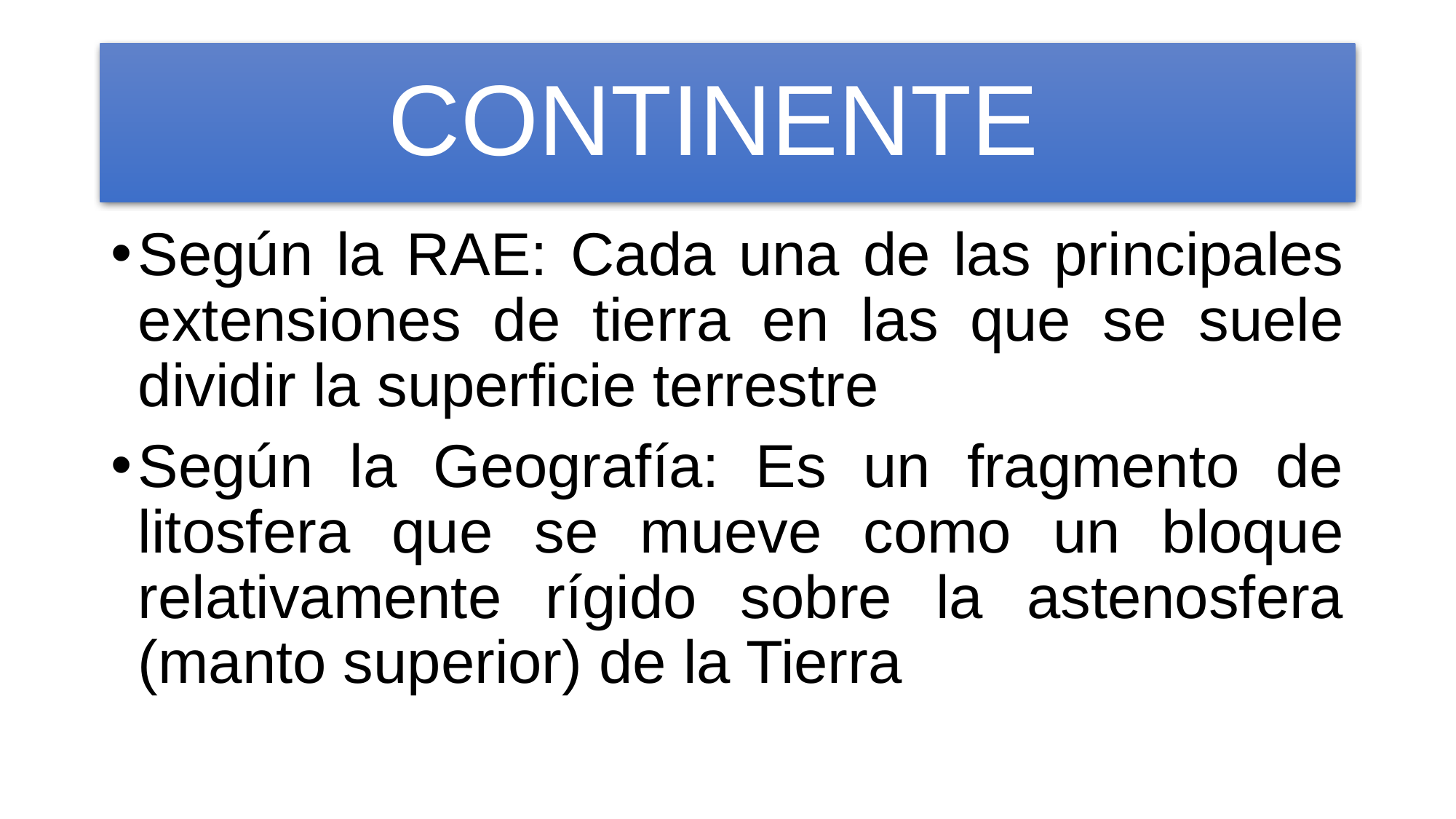

# CONTINENTE
Según la RAE: Cada una de las principales extensiones de tierra en las que se suele dividir la superficie terrestre
Según la Geografía: Es un fragmento de litosfera que se mueve como un bloque relativamente rígido sobre la astenosfera (manto superior) de la Tierra